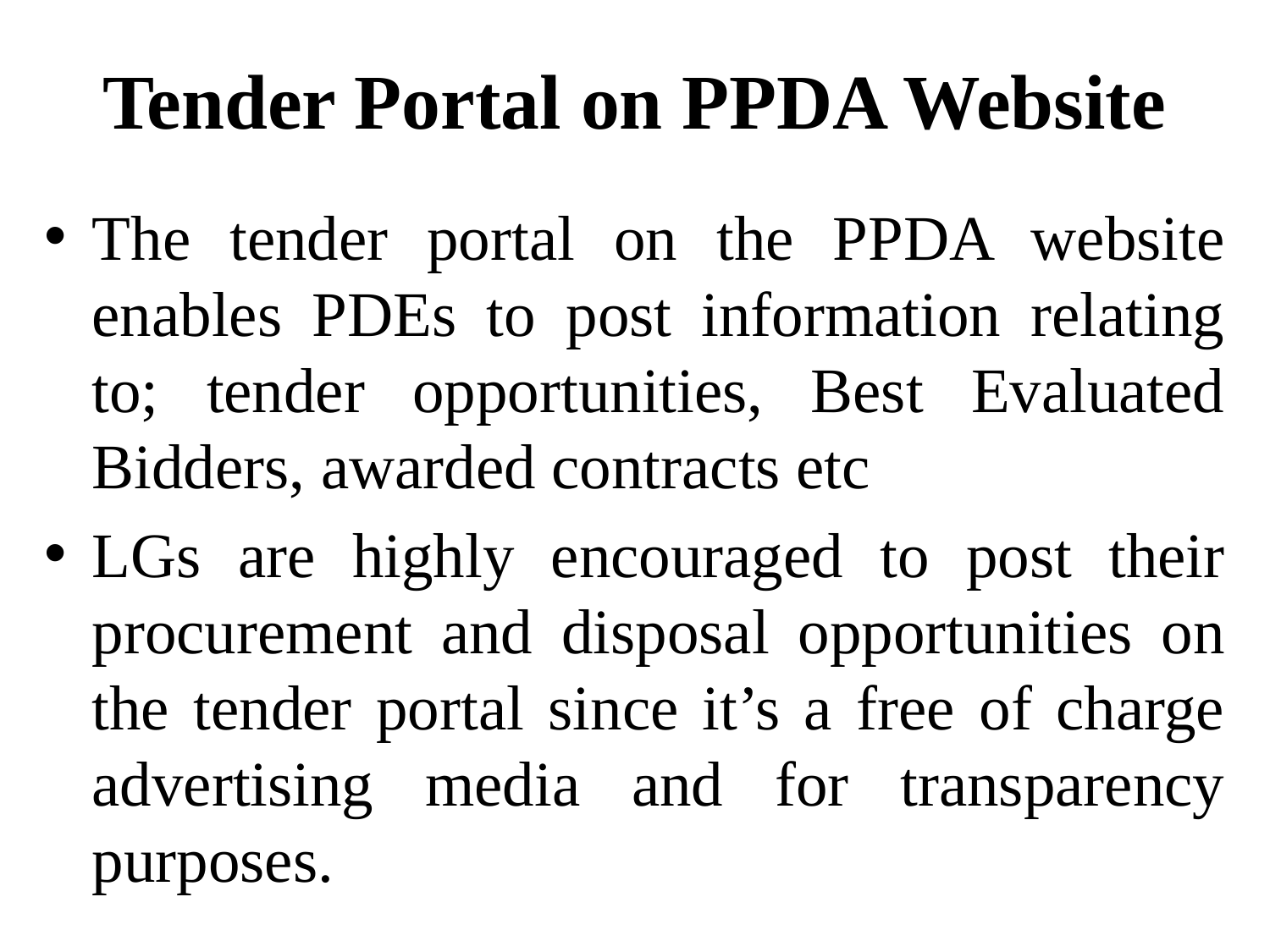

# Tender Portal on PPDA Website
The tender portal on the PPDA website enables PDEs to post information relating to; tender opportunities, Best Evaluated Bidders, awarded contracts etc
LGs are highly encouraged to post their procurement and disposal opportunities on the tender portal since it’s a free of charge advertising media and for transparency purposes.